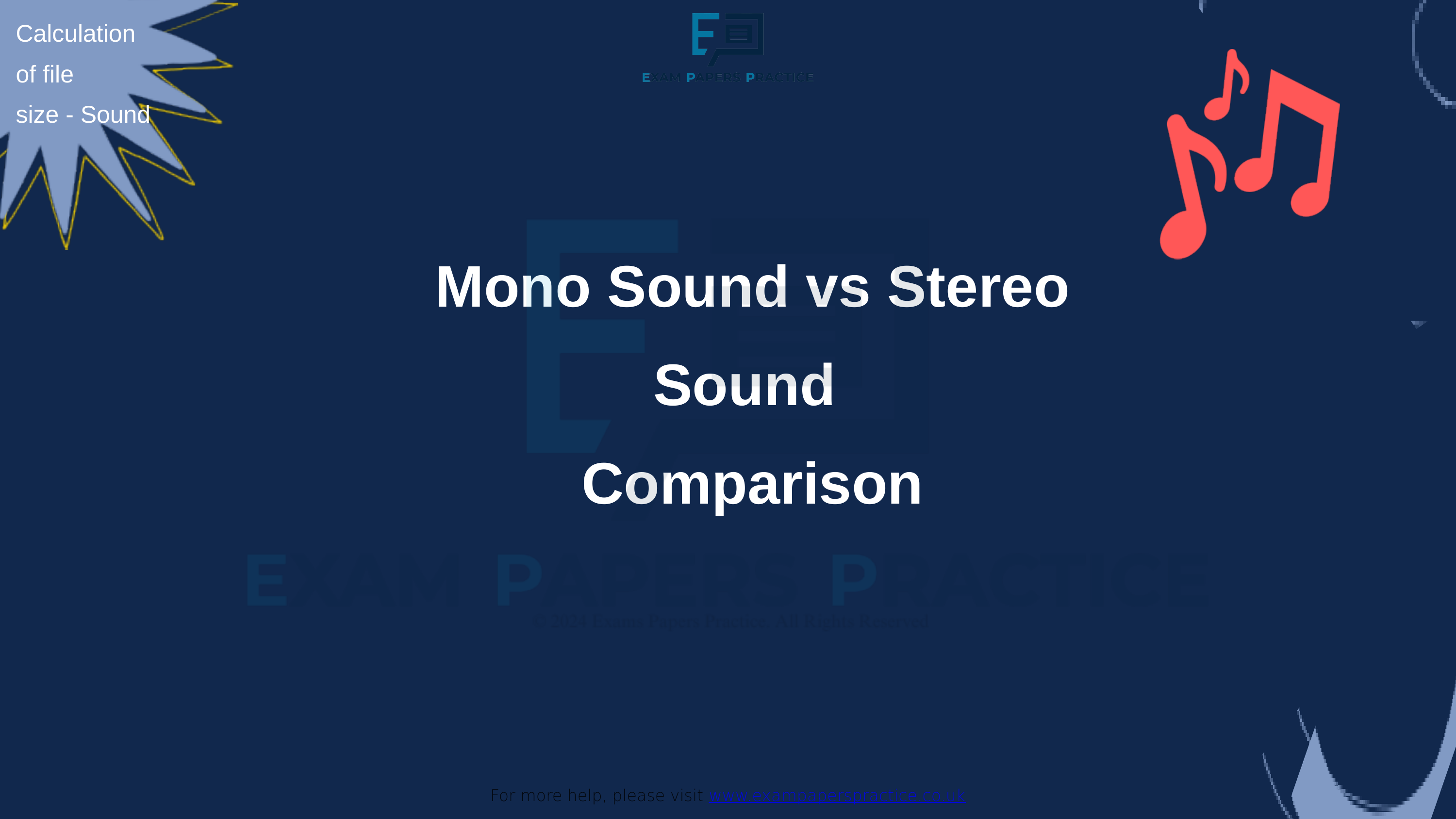

Calculation
of file
size - Sound

For more help, please visit www.exampaperspractice.co.uk

Mono Sound vs Stereo Sound
Comparison